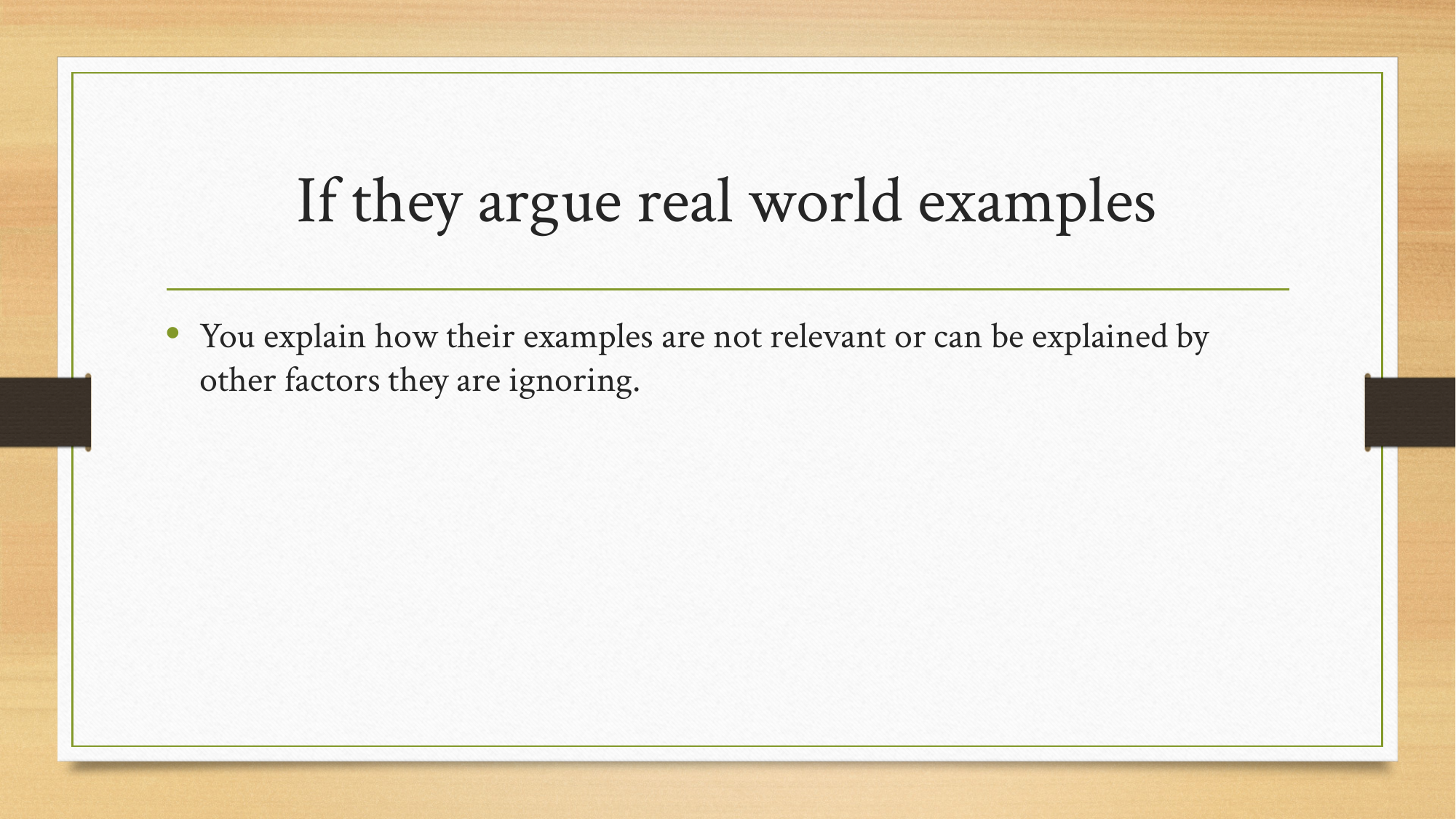

# If they argue real world examples
You explain how their examples are not relevant or can be explained by other factors they are ignoring.